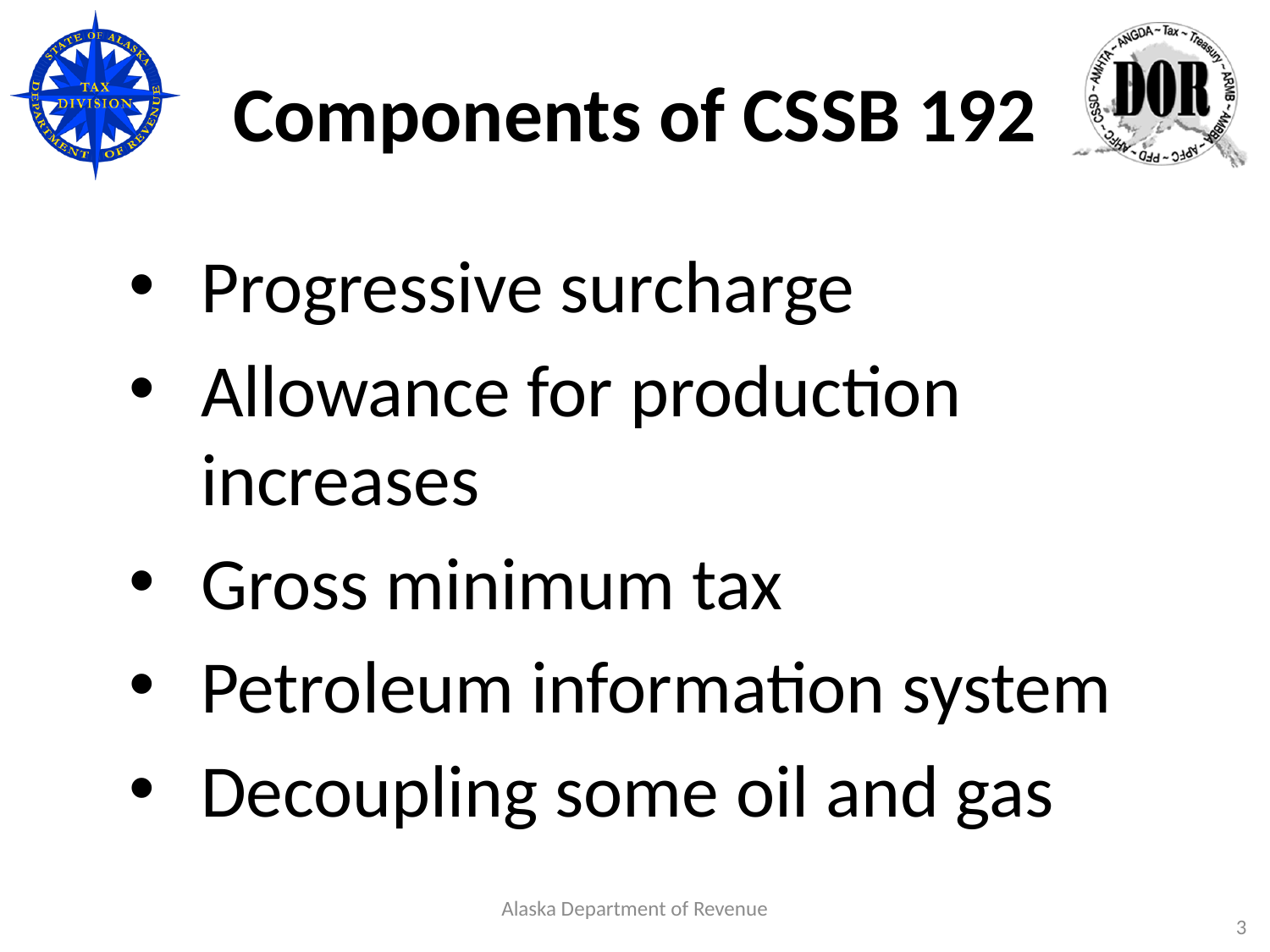

# Components of CSSB 192
Progressive surcharge
Allowance for production increases
Gross minimum tax
Petroleum information system
Decoupling some oil and gas

Alaska Department of Revenue
3